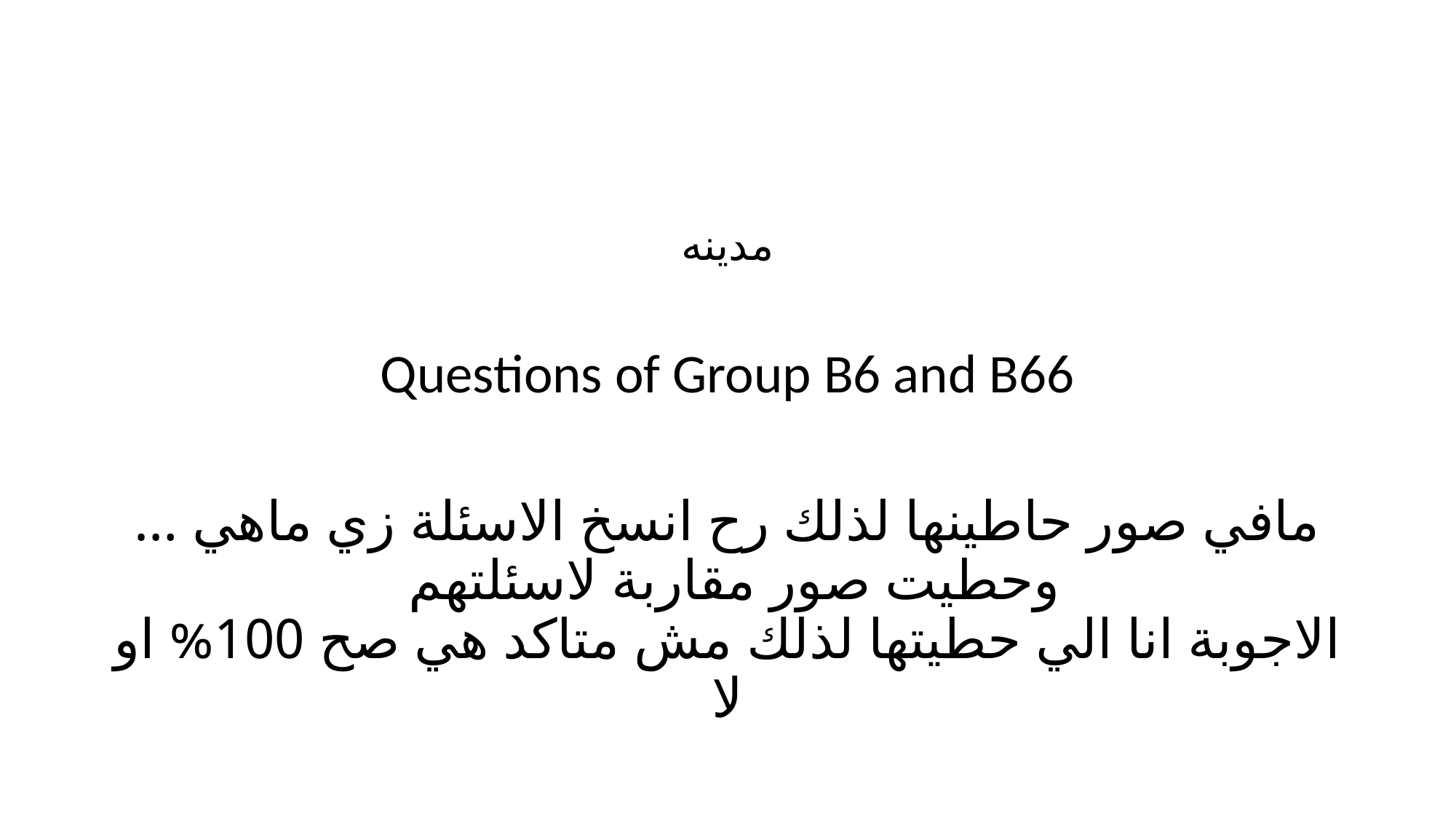

مدينه

Questions of Group B6 and B66

مافي صور حاطينها لذلك رح انسخ الاسئلة زي ماهي …
وحطيت صور مقاربة لاسئلتهم
الاجوبة انا الي حطيتها لذلك مش متاكد هي صح 100% او لا